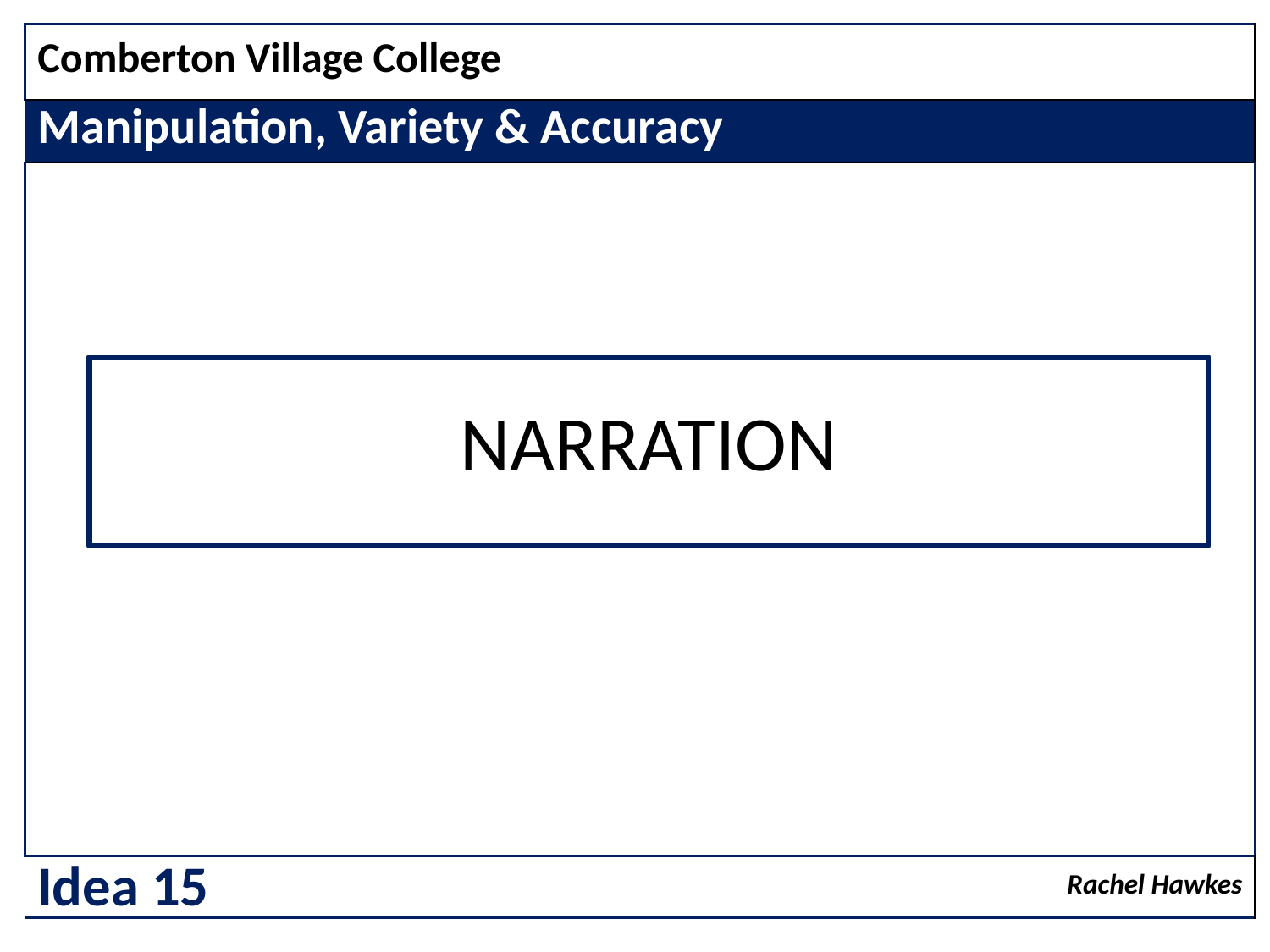

| Comberton Village College |
| --- |
| Manipulation, Variety & Accuracy |
|  |
| Rachel Hawkes |
NARRATION
Idea 15